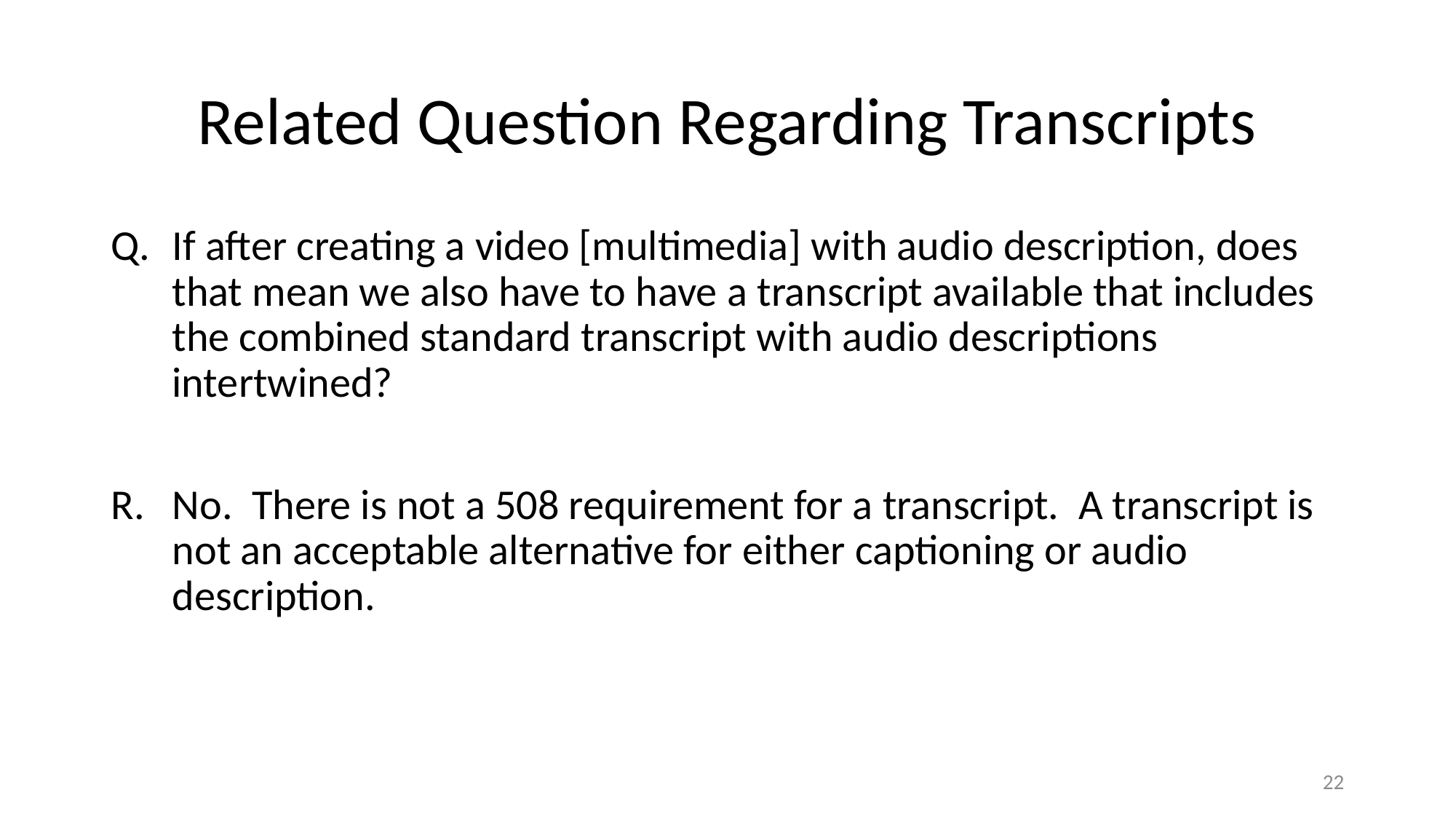

# Related Question Regarding Transcripts
If after creating a video [multimedia] with audio description, does that mean we also have to have a transcript available that includes the combined standard transcript with audio descriptions intertwined?

No.  There is not a 508 requirement for a transcript.  A transcript is not an acceptable alternative for either captioning or audio description.
22